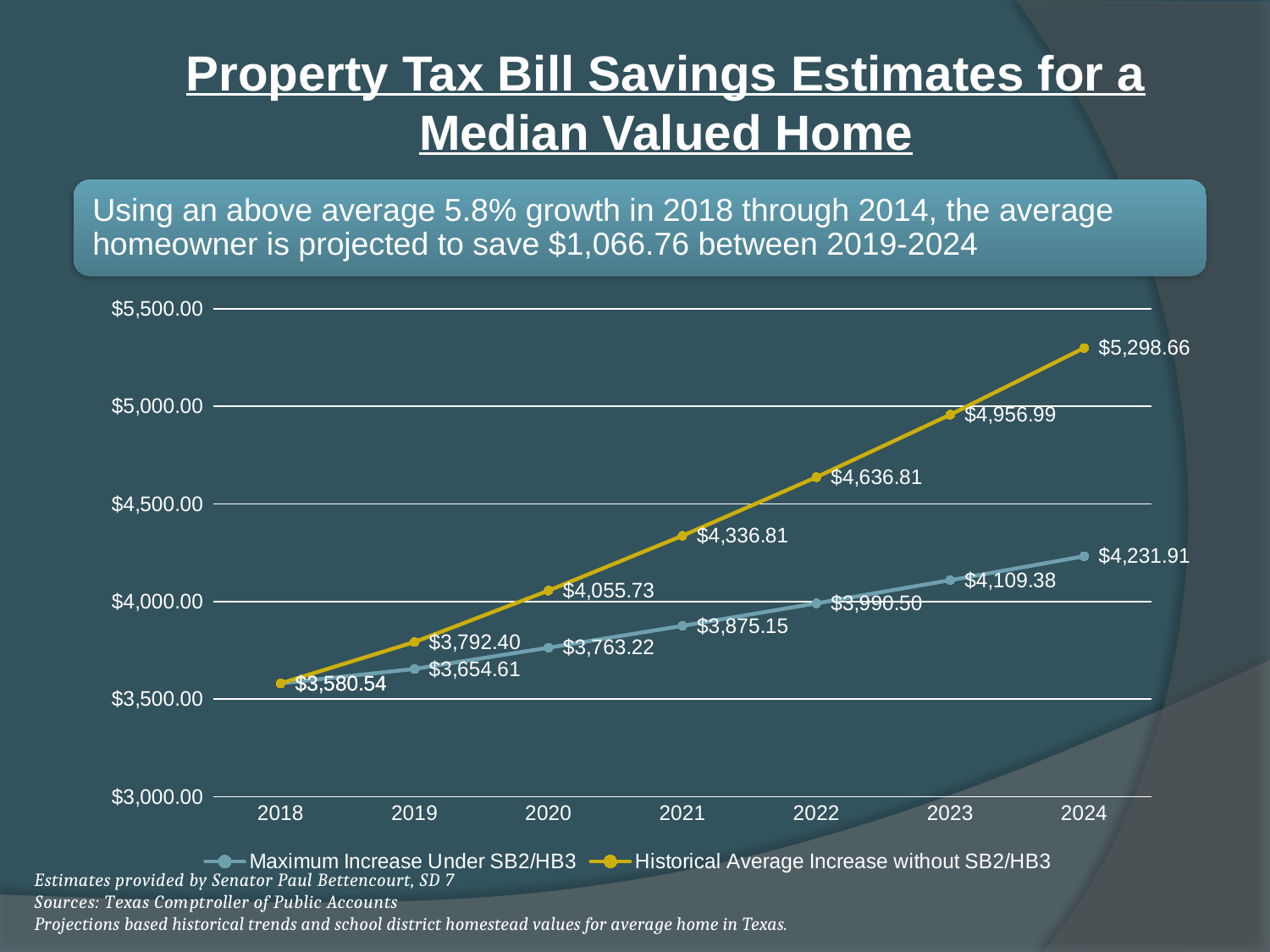

# Property Tax Bill Savings Estimates for a Median Valued Home
Using an above average 5.8% growth in 2018 through 2014, the average homeowner is projected to save $1,066.76 between 2019-2024

### Chart

| Category | Maximum Increase Under SB2/HB3 | Historical Average Increase without SB2/HB3 |
|---|---|---|
| 2018 | 3580.541760348071 | 3580.541760348071 |
| 2019 | 3654.6119320998823 | 3792.402723152121 |
| 2020 | 3763.221982622578 | 4055.7292236554786 |
| 2021 | 3875.150850736047 | 4336.808654958058 |
| 2022 | 3990.5026317015304 | 4636.8125005576185 |
| 2023 | 4109.384762530549 | 4956.988298887177 |
| 2024 | 4231.90813140657 | 5298.664518142448 |
Estimates provided by Senator Paul Bettencourt, SD 7
Sources: Texas Comptroller of Public Accounts
Projections based historical trends and school district homestead values for average home in Texas.